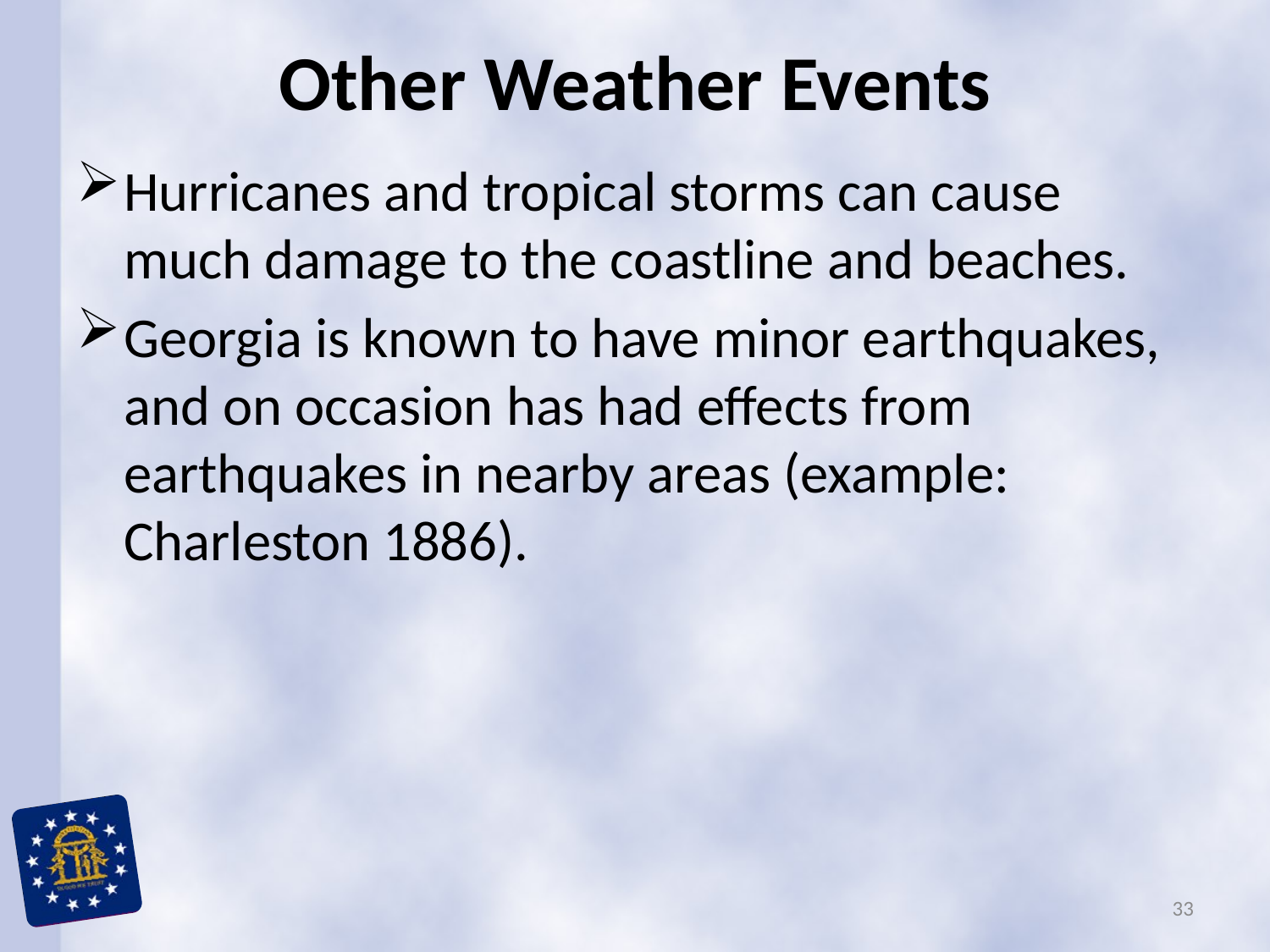

# Other Weather Events
Hurricanes and tropical storms can cause much damage to the coastline and beaches.
Georgia is known to have minor earthquakes, and on occasion has had effects from earthquakes in nearby areas (example: Charleston 1886).

33